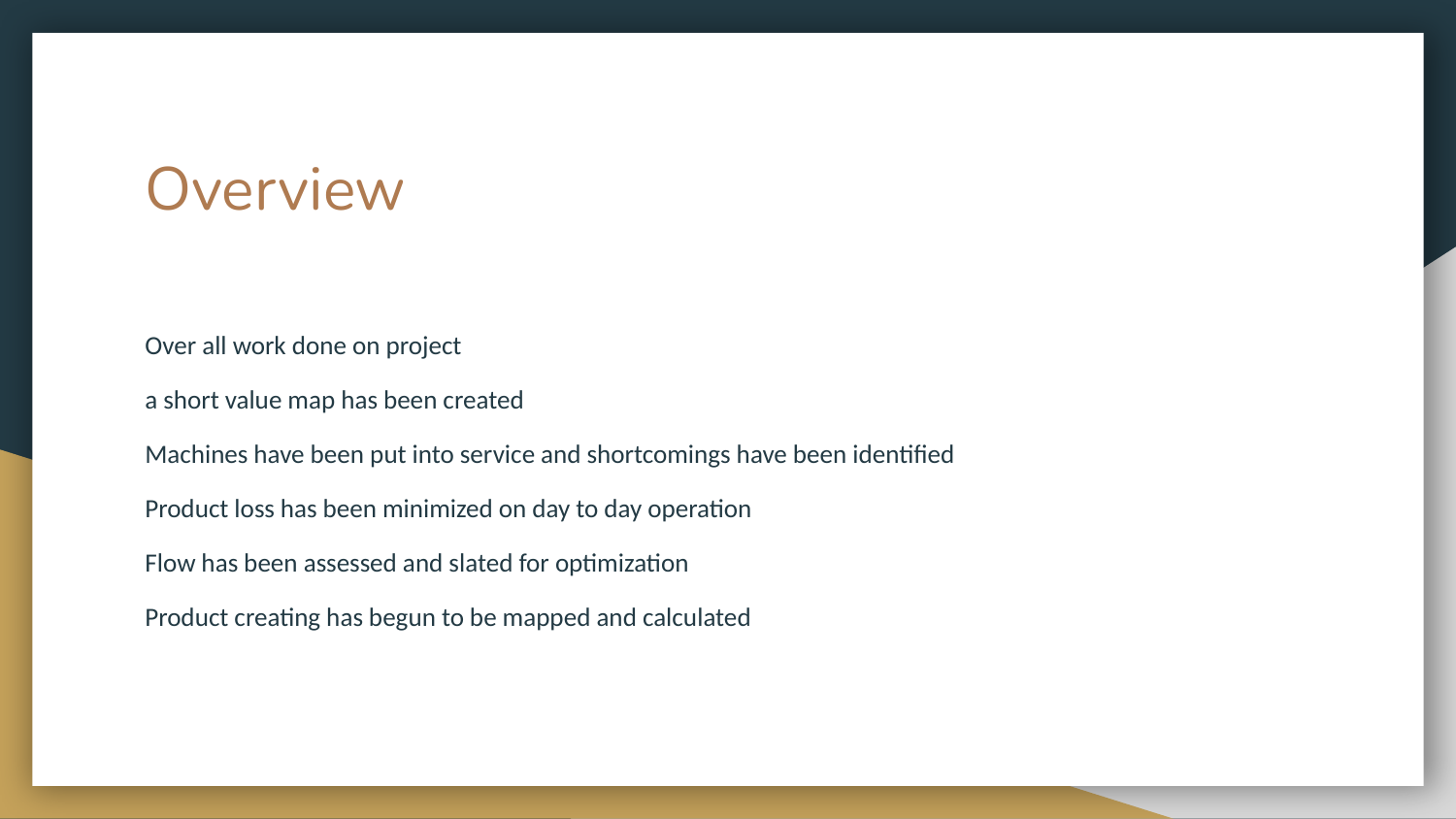

# Overview
Over all work done on project
a short value map has been created
Machines have been put into service and shortcomings have been identified
Product loss has been minimized on day to day operation
Flow has been assessed and slated for optimization
Product creating has begun to be mapped and calculated